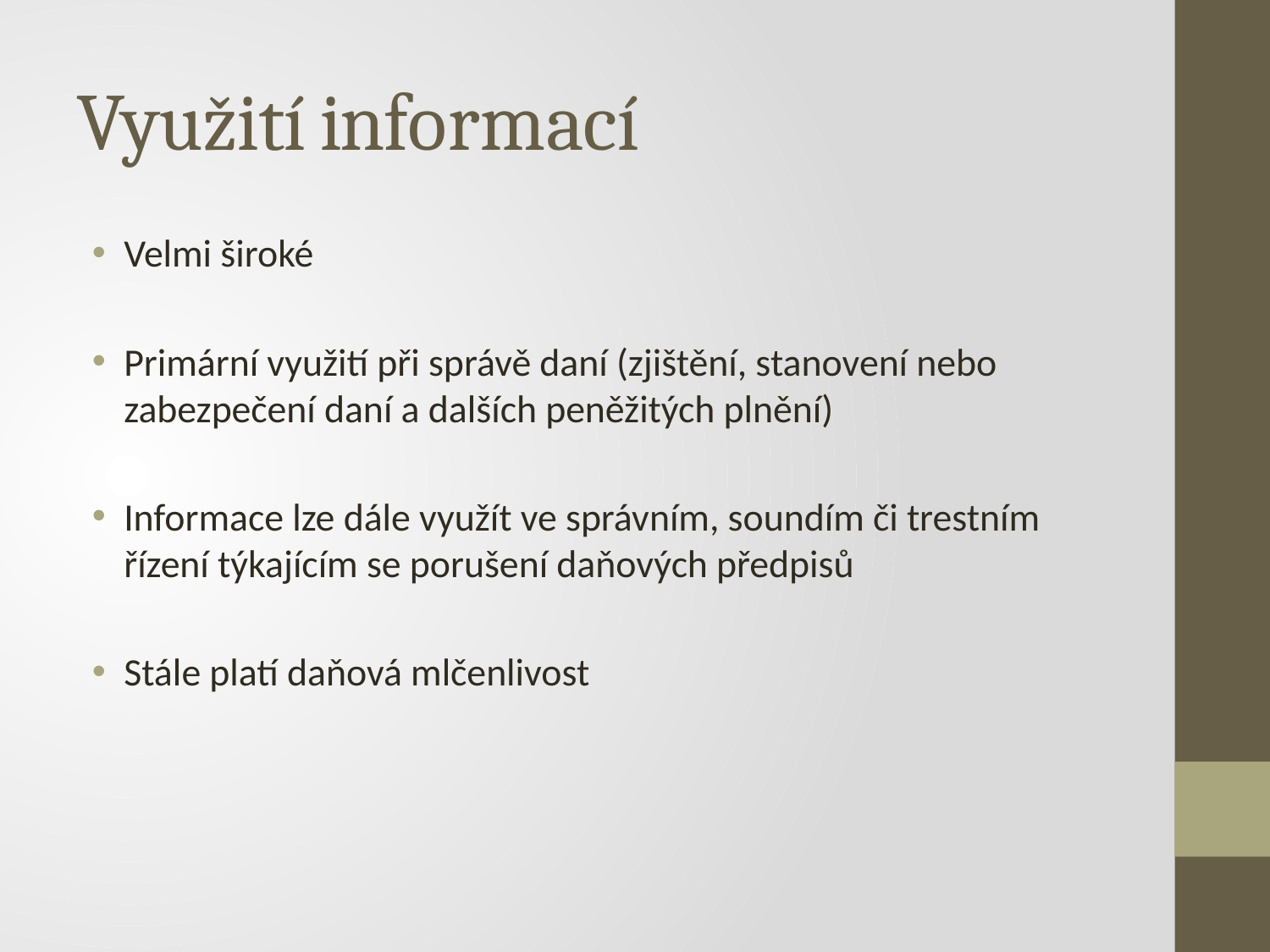

# Využití informací
Velmi široké

Primární využití při správě daní (zjištění, stanovení nebo zabezpečení daní a dalších peněžitých plnění)

Informace lze dále využít ve správním, soundím či trestním řízení týkajícím se porušení daňových předpisů

Stále platí daňová mlčenlivost